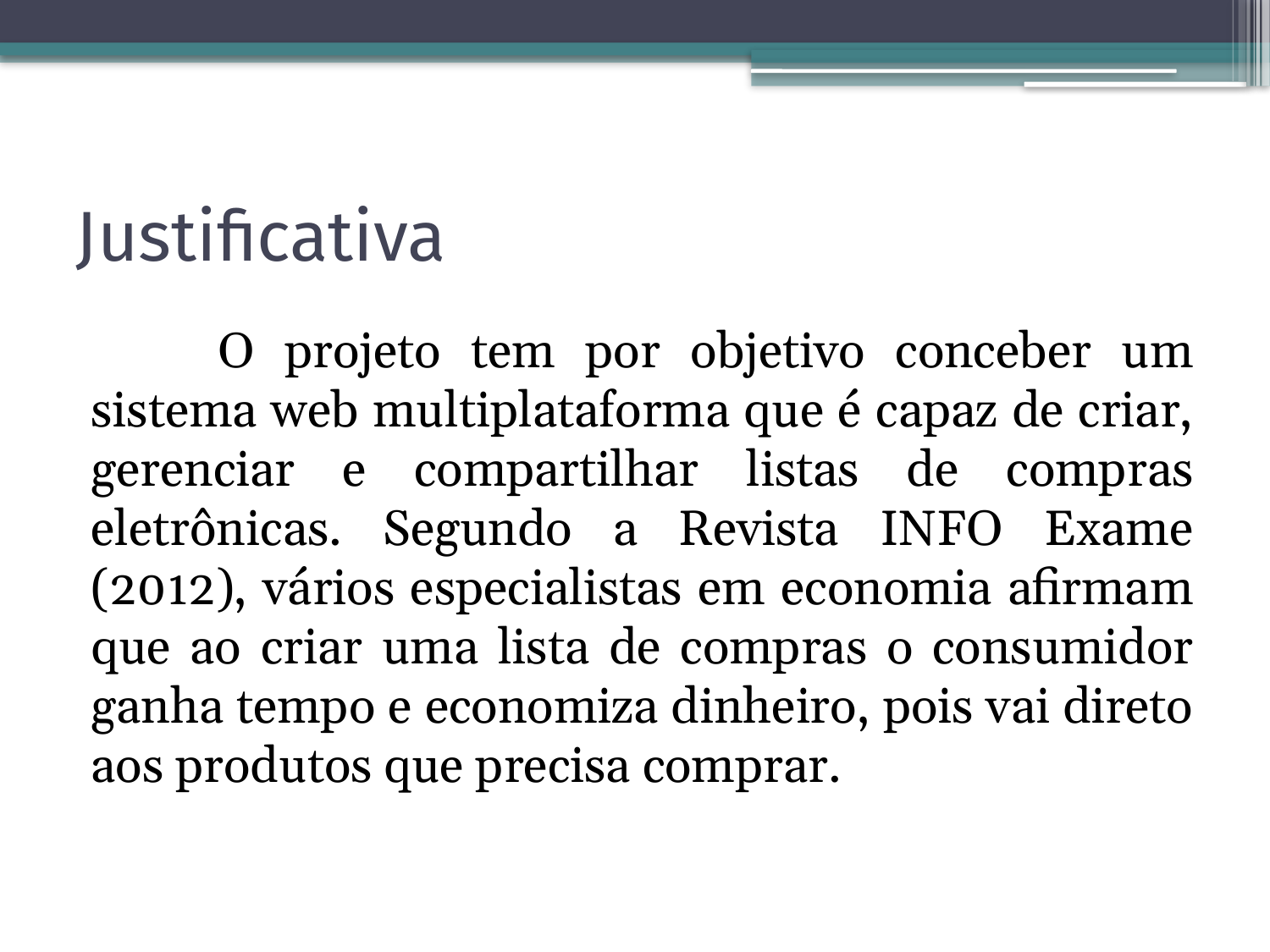

# Justificativa
	O projeto tem por objetivo conceber um sistema web multiplataforma que é capaz de criar, gerenciar e compartilhar listas de compras eletrônicas. Segundo a Revista INFO Exame (2012), vários especialistas em economia afirmam que ao criar uma lista de compras o consumidor ganha tempo e economiza dinheiro, pois vai direto aos produtos que precisa comprar.